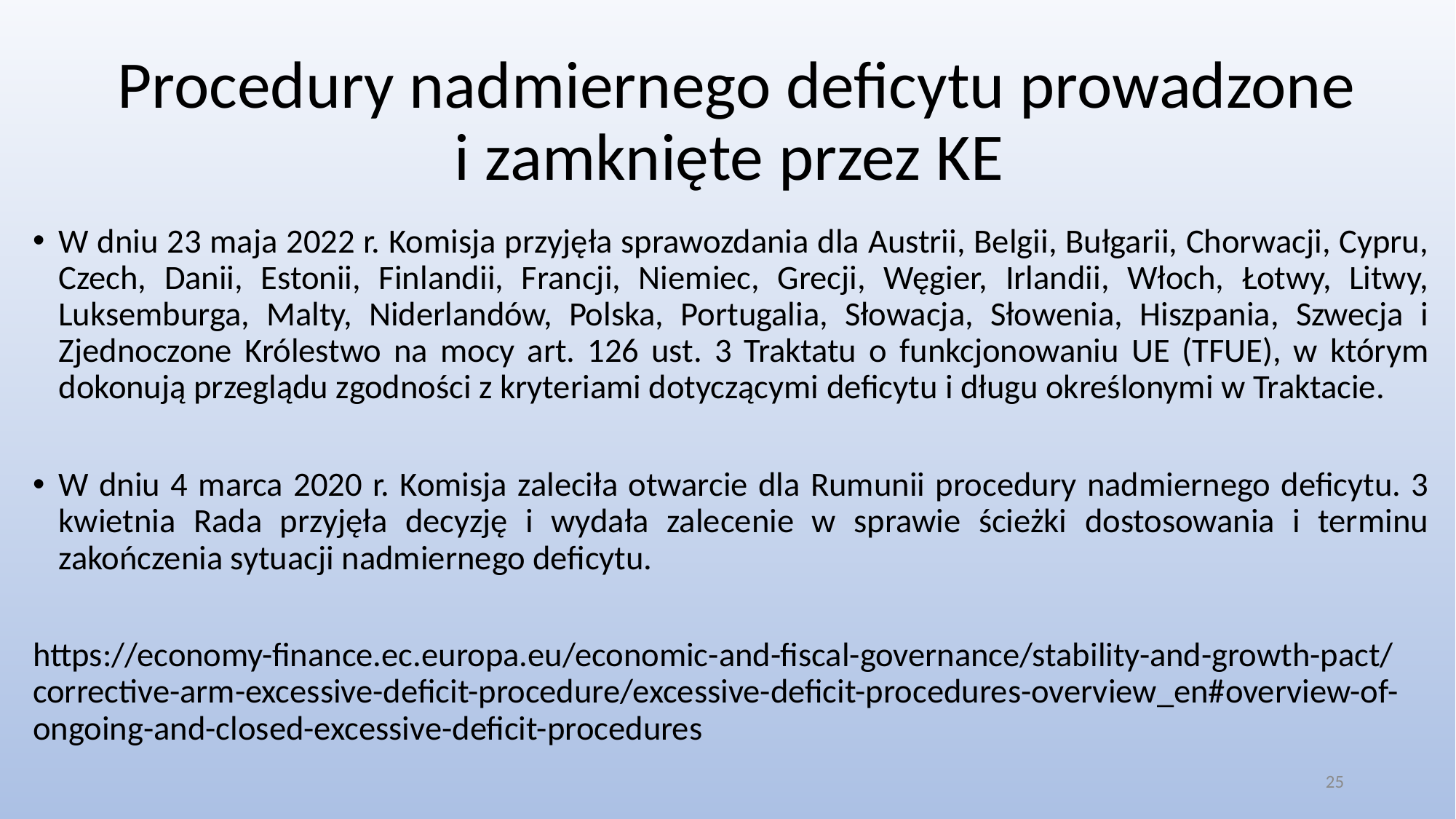

# Procedury nadmiernego deficytu prowadzone i zamknięte przez KE
W dniu 23 maja 2022 r. Komisja przyjęła sprawozdania dla Austrii, Belgii, Bułgarii, Chorwacji, Cypru, Czech, Danii, Estonii, Finlandii, Francji, Niemiec, Grecji, Węgier, Irlandii, Włoch, Łotwy, Litwy, Luksemburga, Malty, Niderlandów, Polska, Portugalia, Słowacja, Słowenia, Hiszpania, Szwecja i Zjednoczone Królestwo na mocy art. 126 ust. 3 Traktatu o funkcjonowaniu UE (TFUE), w którym dokonują przeglądu zgodności z kryteriami dotyczącymi deficytu i długu określonymi w Traktacie.

W dniu 4 marca 2020 r. Komisja zaleciła otwarcie dla Rumunii procedury nadmiernego deficytu. 3 kwietnia Rada przyjęła decyzję i wydała zalecenie w sprawie ścieżki dostosowania i terminu zakończenia sytuacji nadmiernego deficytu.

https://economy-finance.ec.europa.eu/economic-and-fiscal-governance/stability-and-growth-pact/corrective-arm-excessive-deficit-procedure/excessive-deficit-procedures-overview_en#overview-of-ongoing-and-closed-excessive-deficit-procedures

25